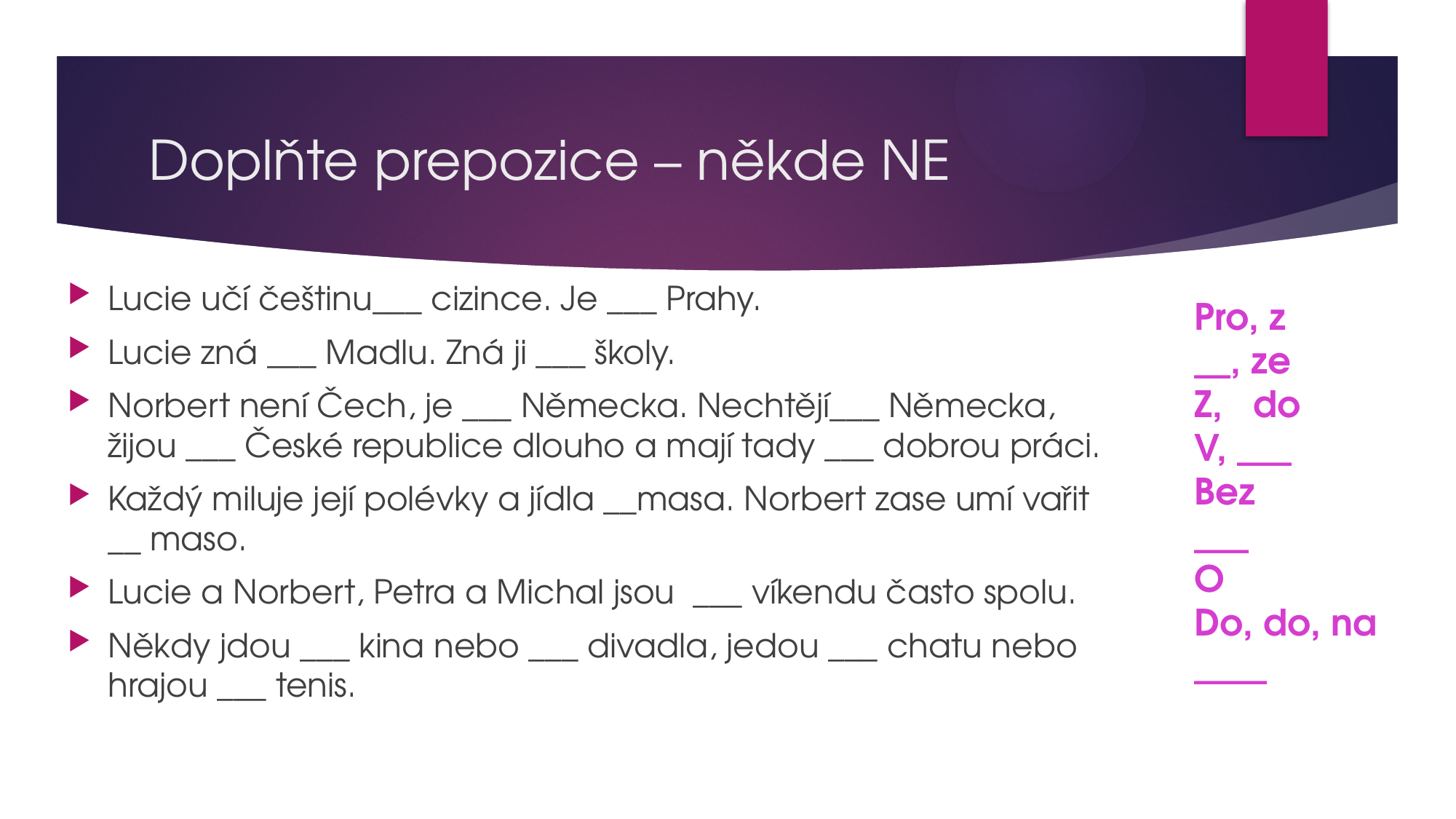

# Doplňte prepozice – někde NE
Lucie učí češtinu___ cizince. Je ___ Prahy.
Lucie zná ___ Madlu. Zná ji ___ školy.
Norbert není Čech, je ___ Německa. Nechtějí___ Německa, žijou ___ České republice dlouho a mají tady ___ dobrou práci.
Každý miluje její polévky a jídla __masa. Norbert zase umí vařit __ maso.
Lucie a Norbert, Petra a Michal jsou  ___ víkendu často spolu.
Někdy jdou ___ kina nebo ___ divadla, jedou ___ chatu nebo hrajou ___ tenis.

Pro, z
__, ze
Z,   do
V, ___
Bez
___
O
Do, do, na
____